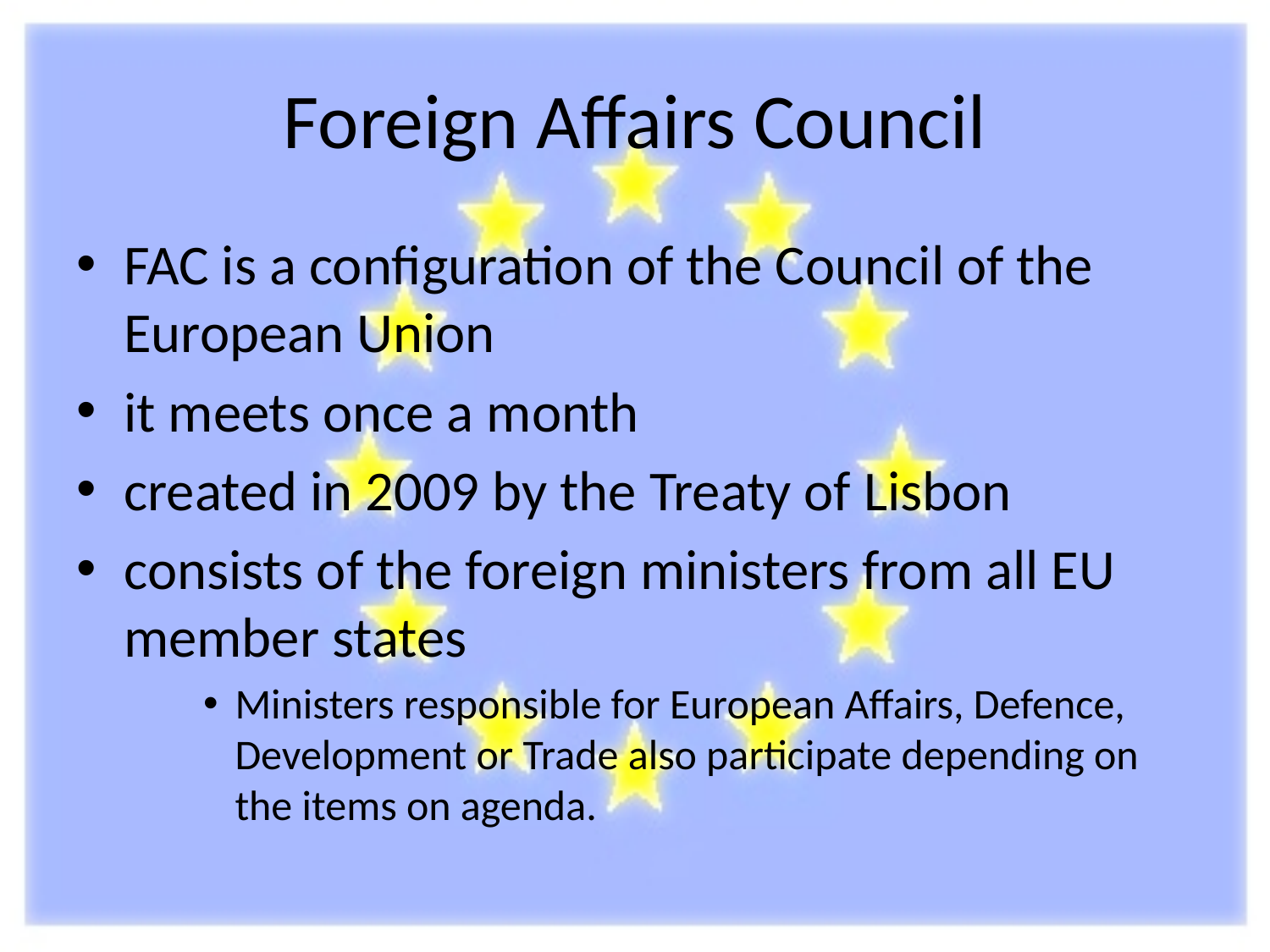

# Foreign Affairs Council
FAC is a configuration of the Council of the European Union
it meets once a month
created in 2009 by the Treaty of Lisbon
consists of the foreign ministers from all EU member states
Ministers responsible for European Affairs, Defence, Development or Trade also participate depending on the items on agenda.